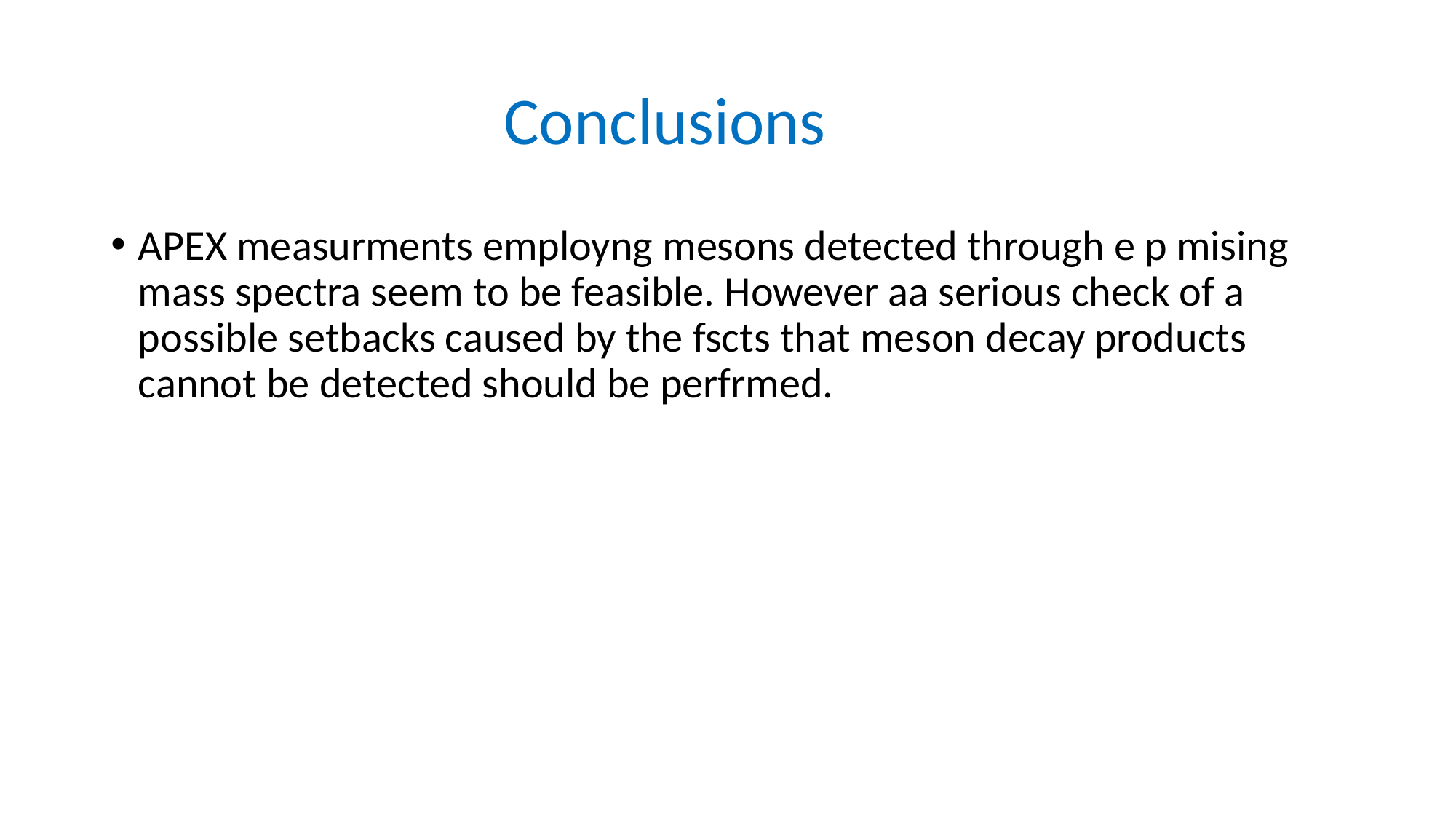

# Conclusions
APEX measurments employng mesons detected through e p mising mass spectra seem to be feasible. However aa serious check of a possible setbacks caused by the fscts that meson decay products cannot be detected should be perfrmed.